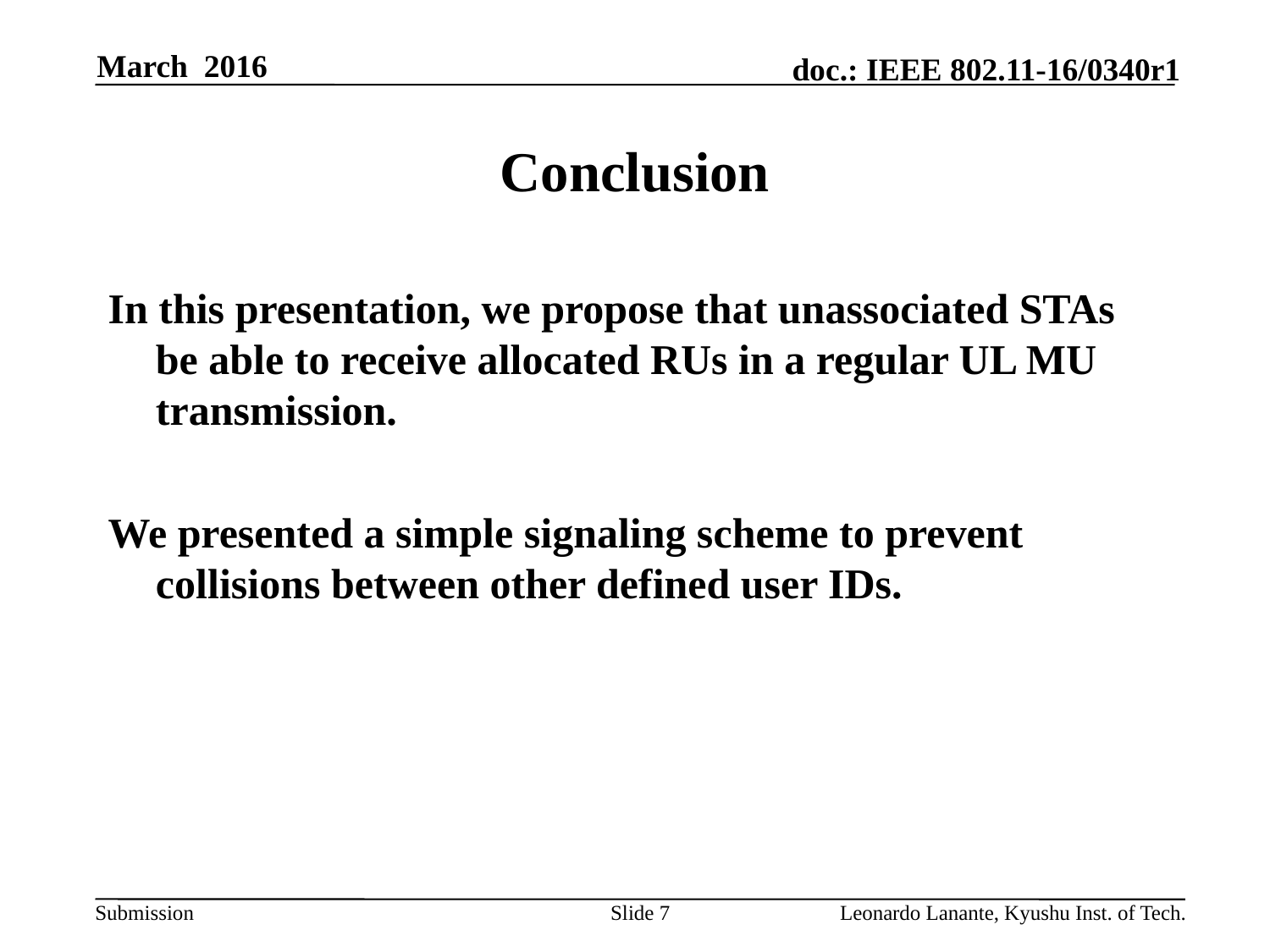

March  2016
# Conclusion
In this presentation, we propose that unassociated STAs be able to receive allocated RUs in a regular UL MU transmission.

We presented a simple signaling scheme to prevent collisions between other defined user IDs.
Slide 7
Leonardo Lanante, Kyushu Inst. of Tech.